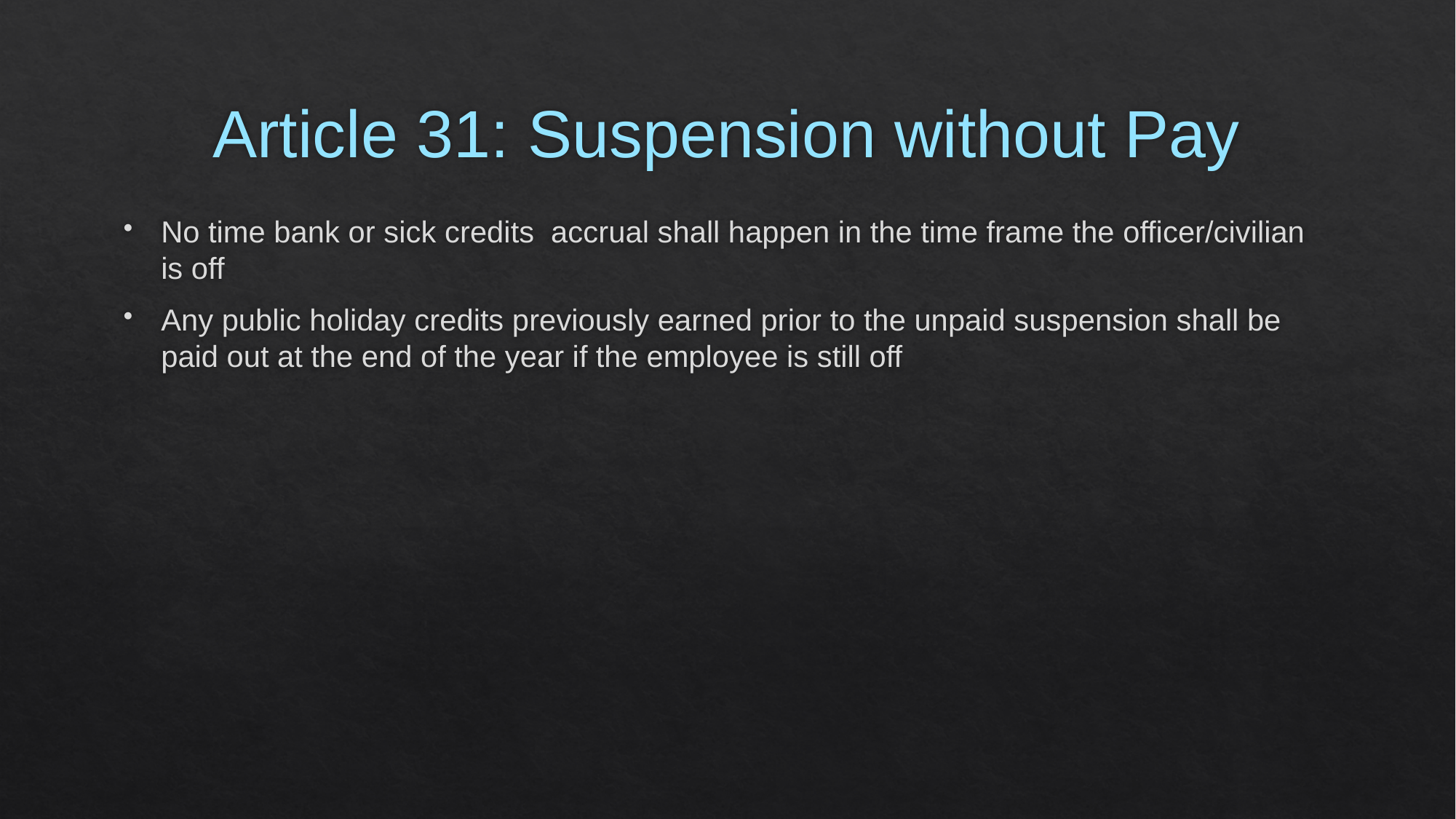

# Article 31: Suspension without Pay
No time bank or sick credits  accrual shall happen in the time frame the officer/civilian is off
Any public holiday credits previously earned prior to the unpaid suspension shall be paid out at the end of the year if the employee is still off